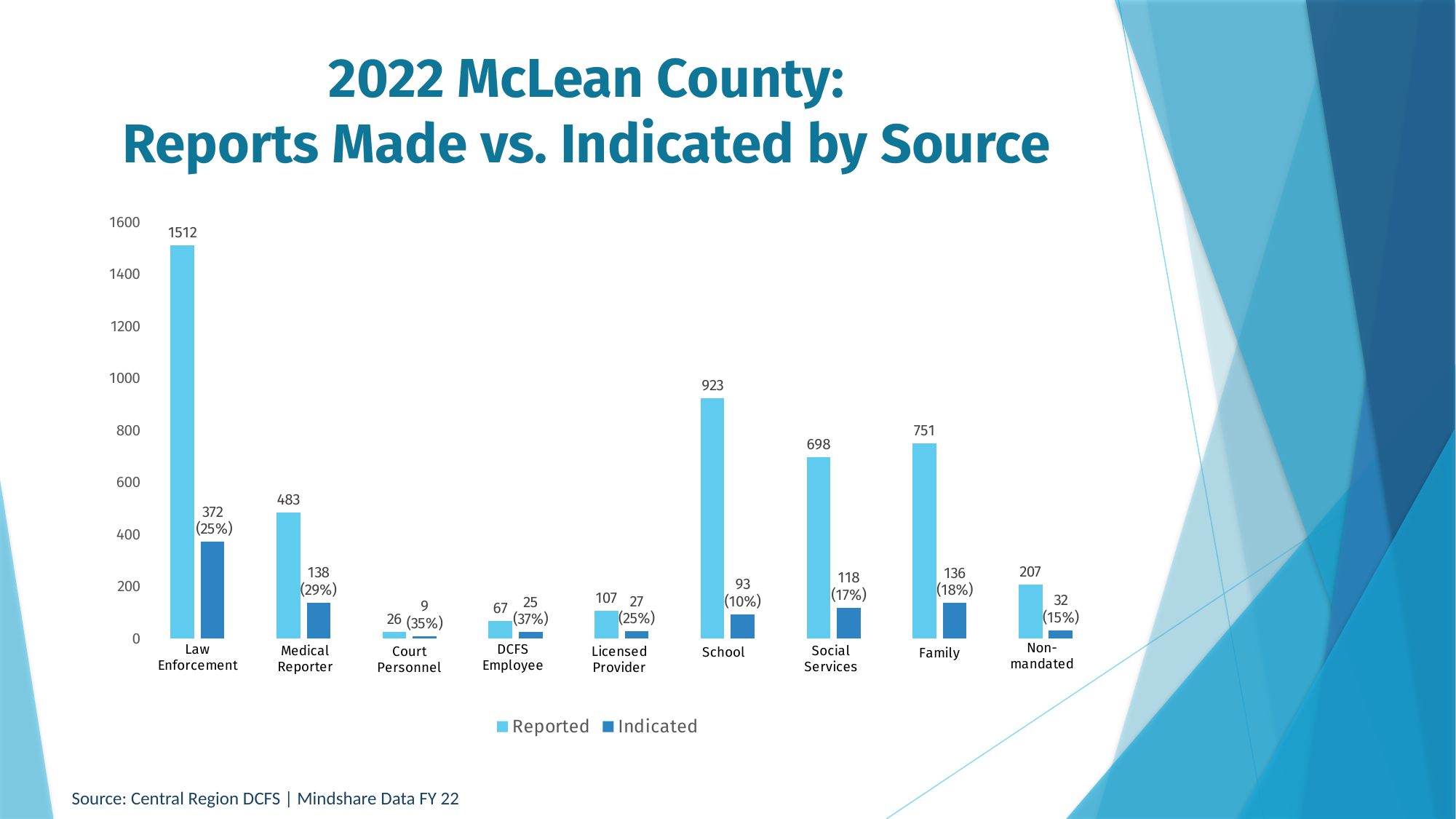

# 2022 McLean County: Reports Made vs. Indicated by Source

### Chart

| Category | Reported | Indicated |
|---|---|---|
| 372
 (25%) | 1512.0 | 372.0 |
| 138
(29%) | 483.0 | 138.0 |
| 9
(35%) | 26.0 | 9.0 |
| 25
(37%) | 67.0 | 25.0 |
| 27
(25%) | 107.0 | 27.0 |
| 93
(10%) | 923.0 | 93.0 |
| 118
(17%) | 698.0 | 118.0 |
| 136
(18%) | 751.0 | 136.0 |
| 32
(15%) | 207.0 | 32.0 |
Source: Central Region DCFS | Mindshare Data FY 22